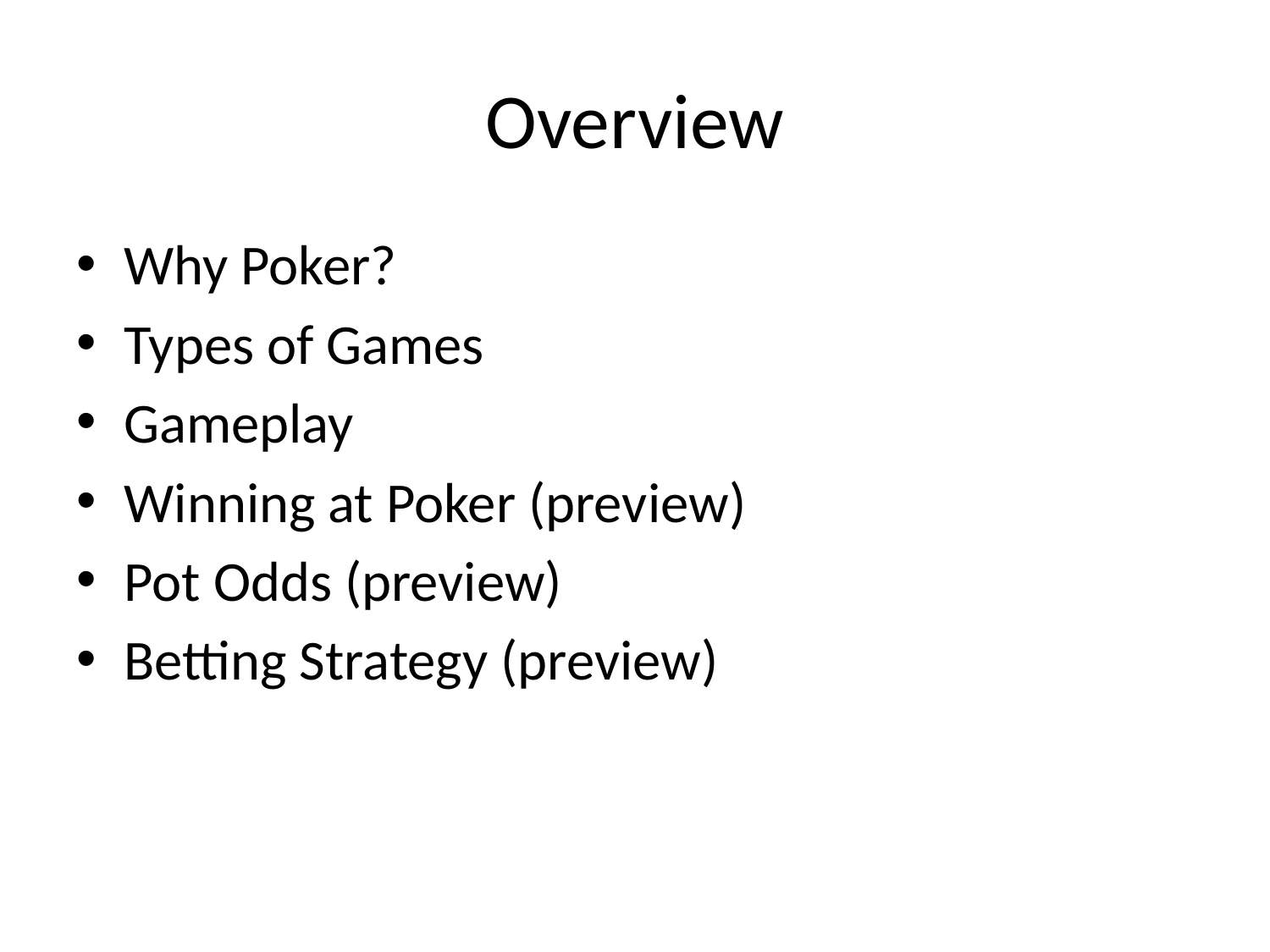

# Overview
Why Poker?
Types of Games
Gameplay
Winning at Poker (preview)
Pot Odds (preview)
Betting Strategy (preview)